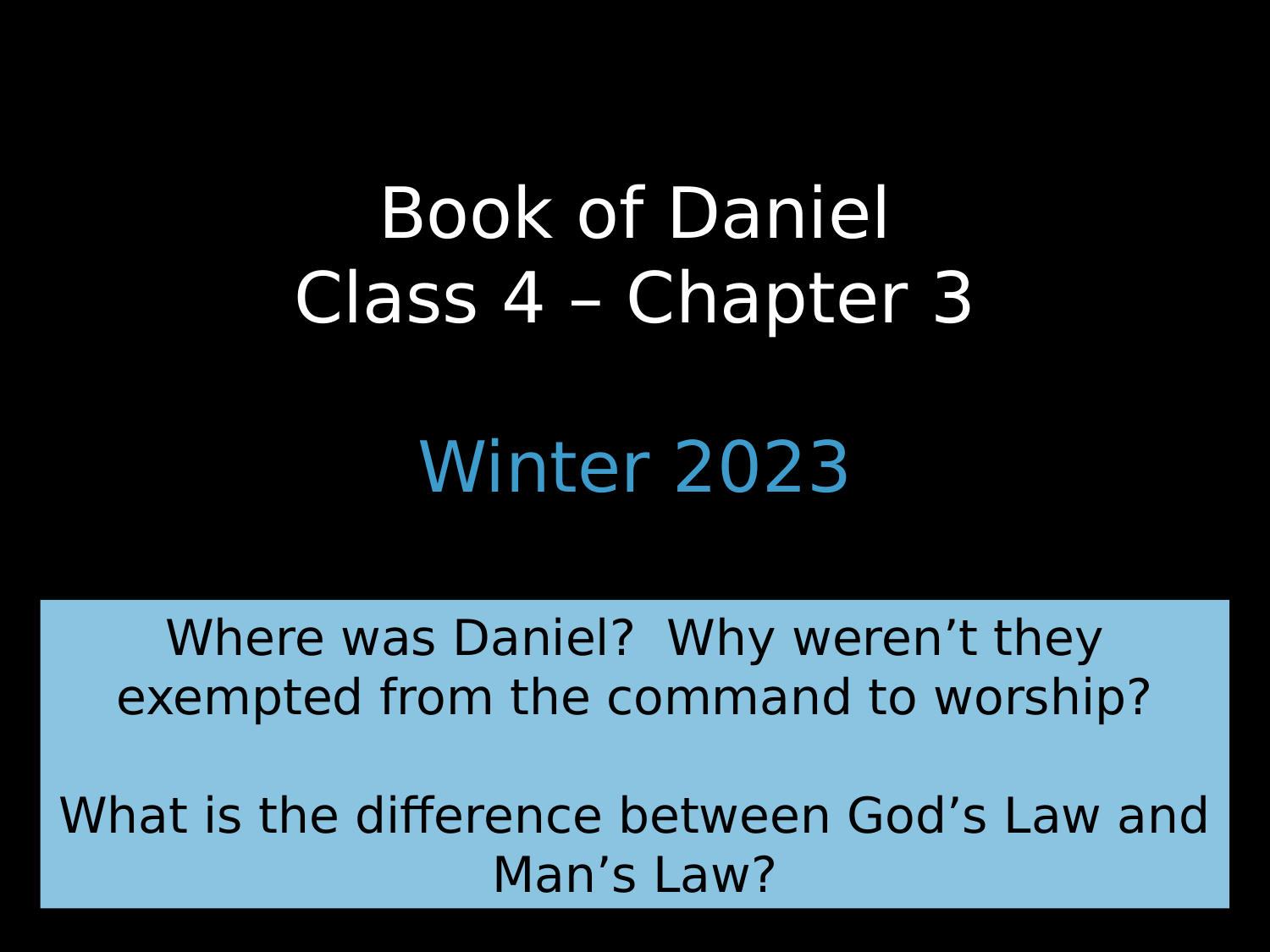

# Book of Daniel Class 4 – Chapter 3 Winter 2023
Where was Daniel?  Why weren’t they exempted from the command to worship?

What is the difference between God’s Law and Man’s Law?